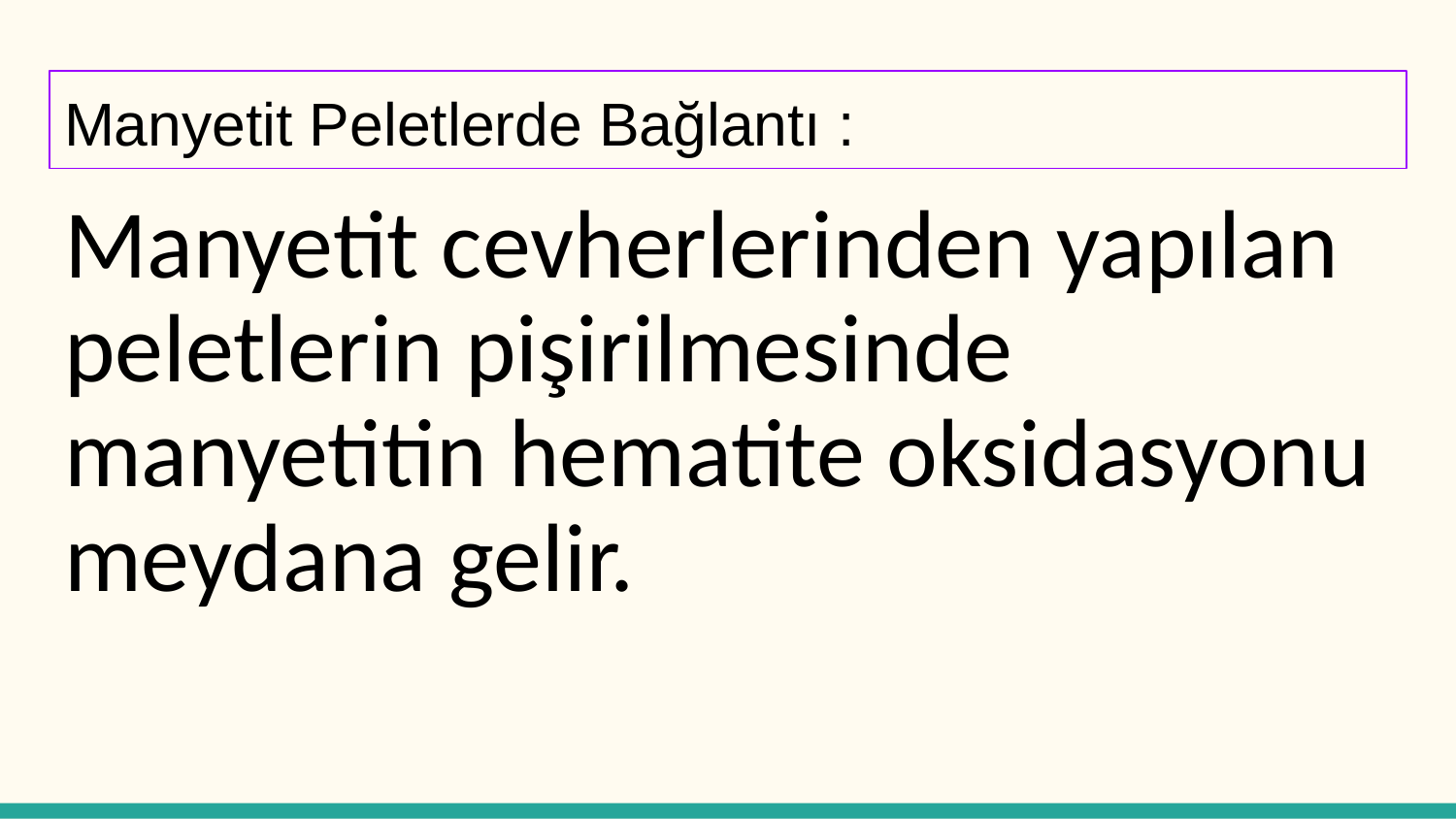

# Manyetit Peletlerde Bağlantı :
Manyetit cevherlerinden yapılan peletlerin pişirilmesinde manyetitin hematite oksidasyonu meydana gelir.